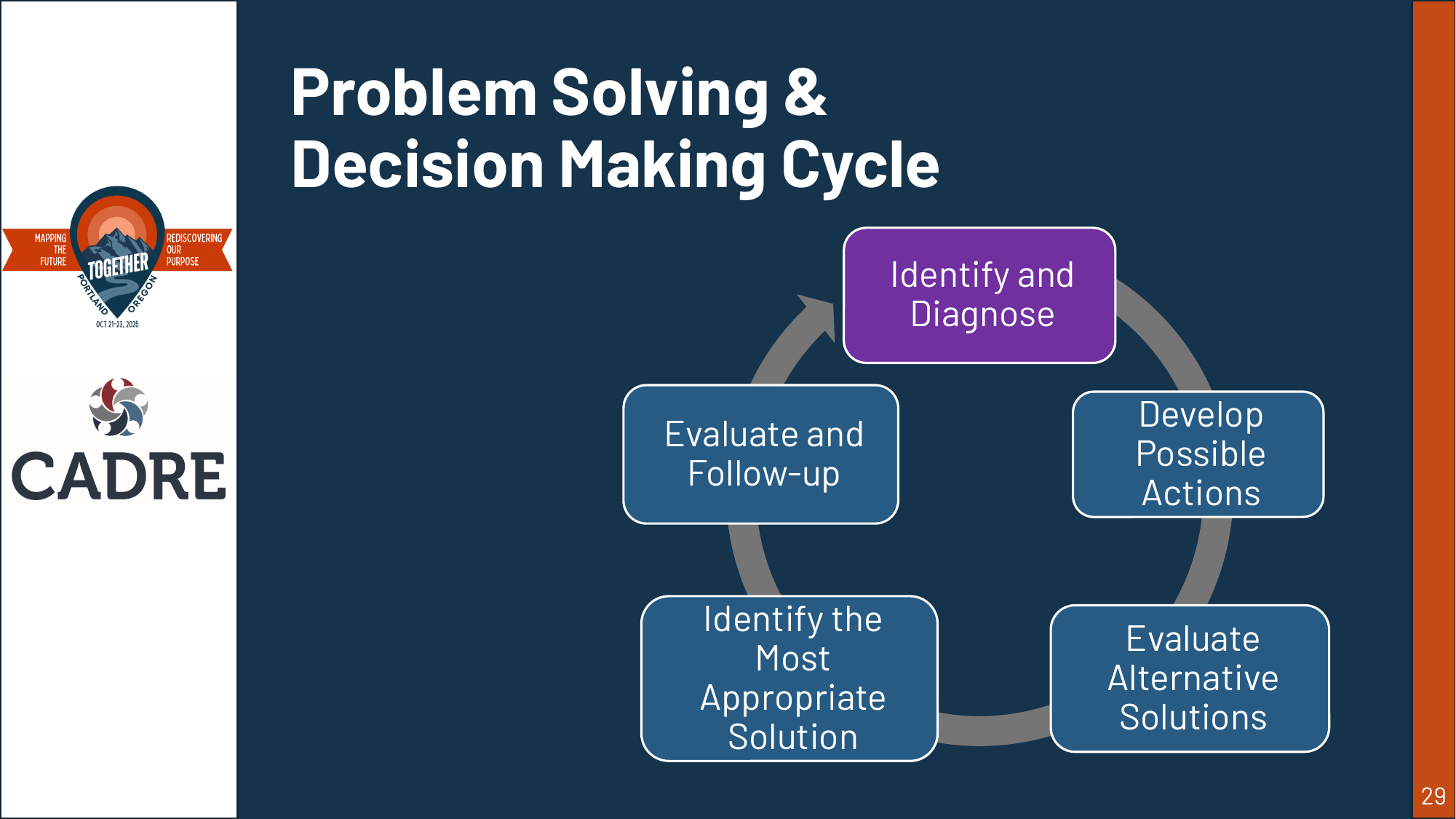

# Problem Solving & Decision Making Cycle
Identify and Diagnose
Develop Possible Actions
Evaluate Alternative Solutions
Identify the Most Appropriate Solution
Evaluate and Follow-up